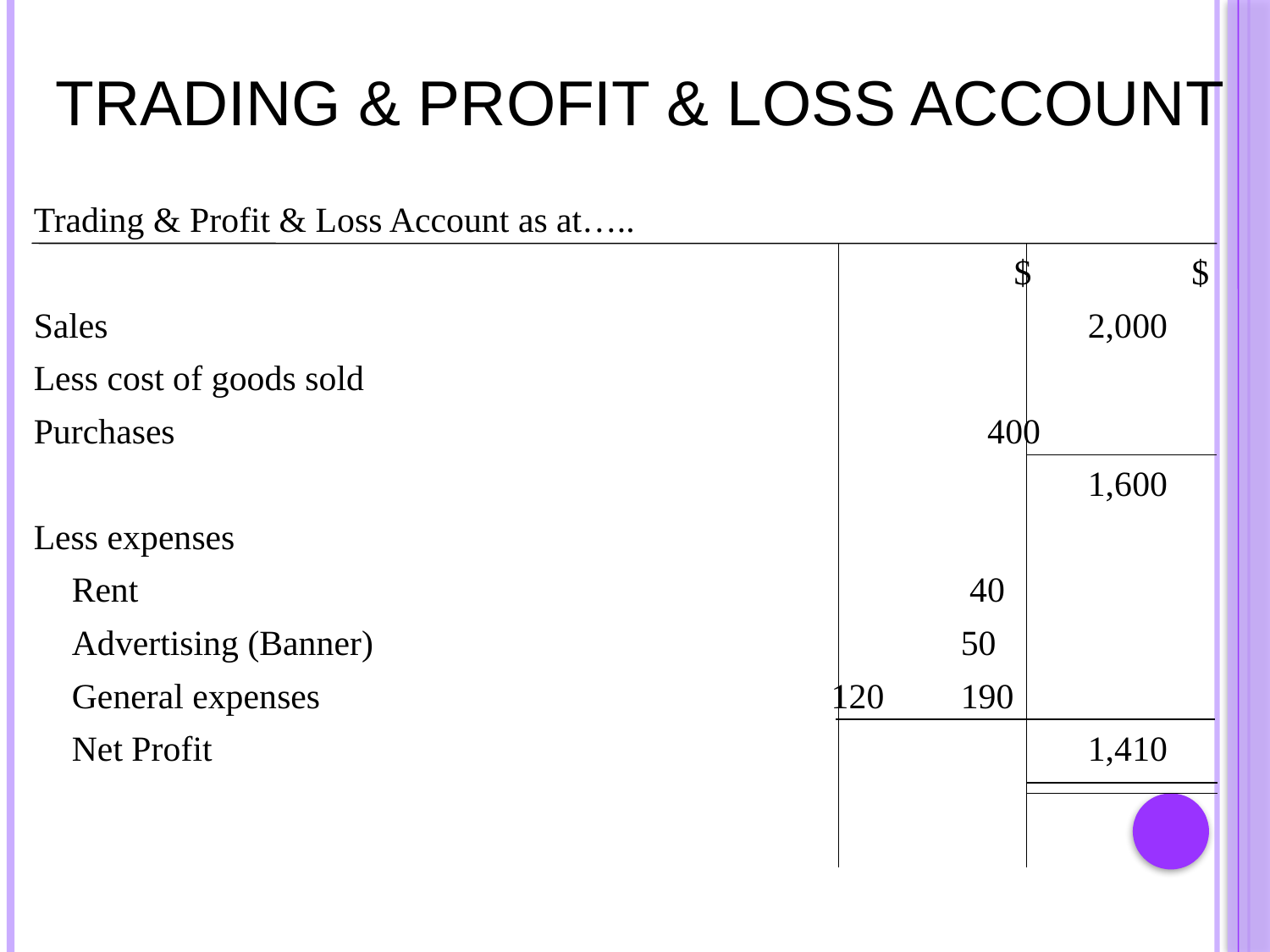

# Trading & Profit & Loss Account

Trading & Profit & Loss Account as at…..
  								      $                  $
Sales								2,000
Less cost of goods sold
Purchases							   400
									1,600
Less expenses
	Rent							 40
	Advertising (Banner)				 	50
	General expenses				              120	190
	Net Profit							1,410